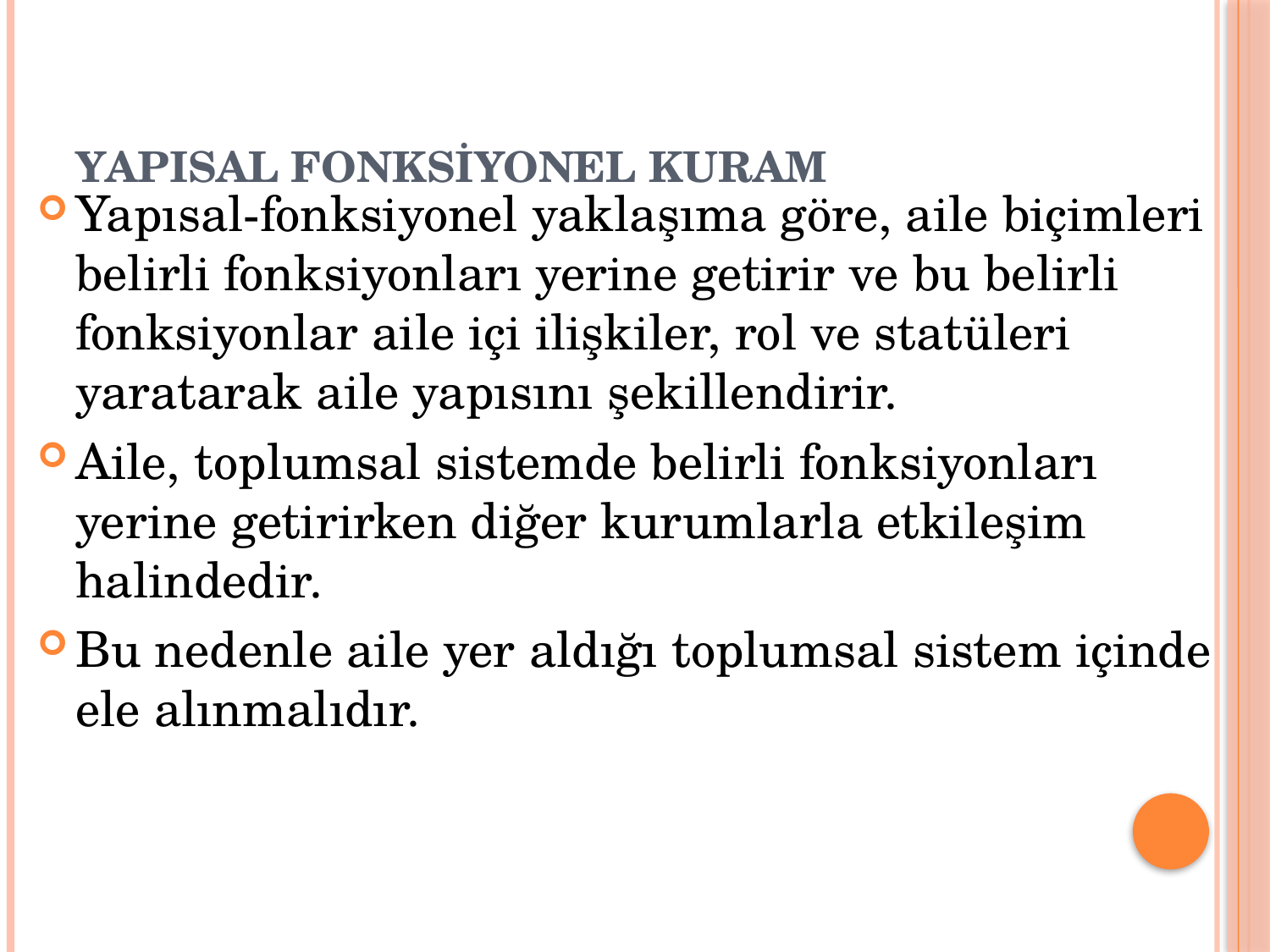

# YapIsal Fonksiyonel Kuram
Yapısal-fonksiyonel yaklaşıma göre, aile biçimleri belirli fonksiyonları yerine getirir ve bu belirli fonksiyonlar aile içi ilişkiler, rol ve statüleri yaratarak aile yapısını şekillendirir.
Aile, toplumsal sistemde belirli fonksiyonları yerine getirirken diğer kurumlarla etkileşim halindedir.
Bu nedenle aile yer aldığı toplumsal sistem içinde ele alınmalıdır.